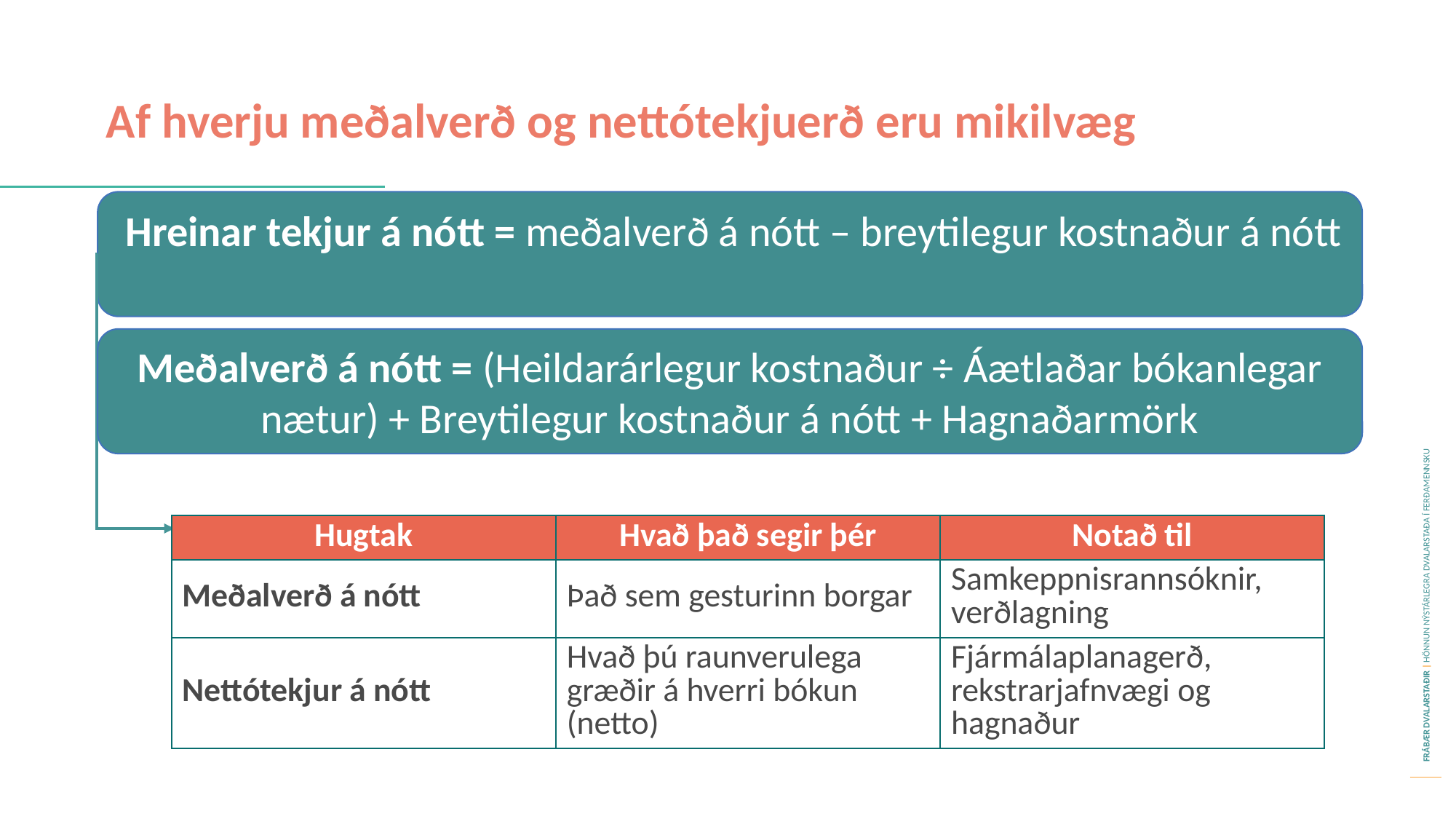

Af hverju meðalverð og nettótekjuerð eru mikilvæg

Hreinar tekjur á nótt = meðalverð á nótt – breytilegur kostnaður á nótt
Meðalverð á nótt = (Heildarárlegur kostnaður ÷ Áætlaðar bókanlegar nætur) + Breytilegur kostnaður á nótt + Hagnaðarmörk
| Hugtak | Hvað það segir þér | Notað til |
| --- | --- | --- |
| Meðalverð á nótt | Það sem gesturinn borgar | Samkeppnisrannsóknir, verðlagning |
| Nettótekjur á nótt | Hvað þú raunverulega græðir á hverri bókun (netto) | Fjármálaplanagerð, rekstrarjafnvægi og hagnaður |